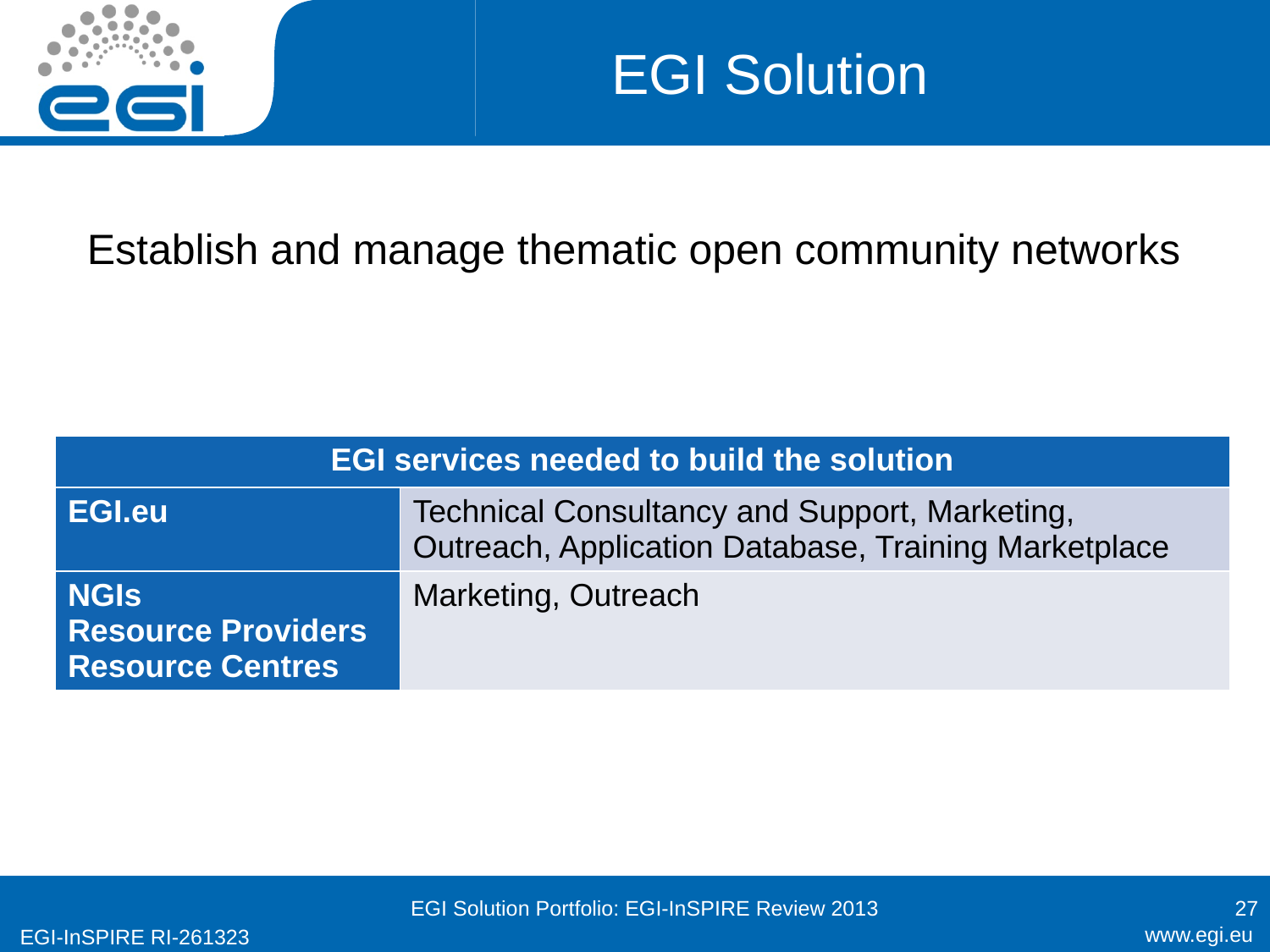

# EGI Solution
Establish and manage thematic open community networks

| EGI services needed to build the solution |  |
| --- | --- |
| EGI.eu | Technical Consultancy and Support, Marketing, Outreach, Application Database, Training Marketplace |
| NGIs Resource Providers Resource Centres | Marketing, Outreach |
EGI Solution Portfolio: EGI-InSPIRE Review 2013
27